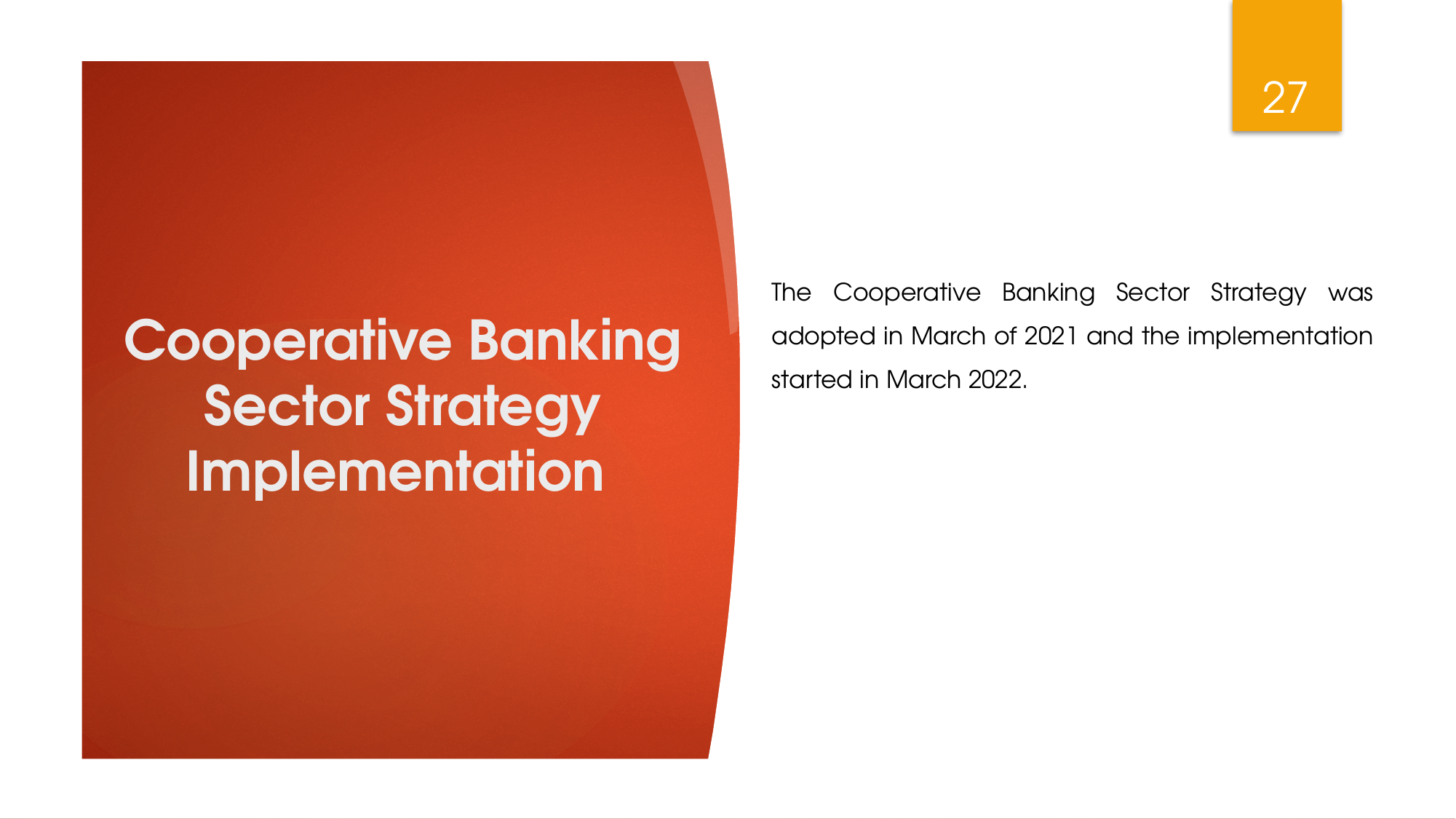

27
# Cooperative Banking Sector Strategy Implementation
The Cooperative Banking Sector Strategy was adopted in March of 2021 and the implementation started in March 2022.